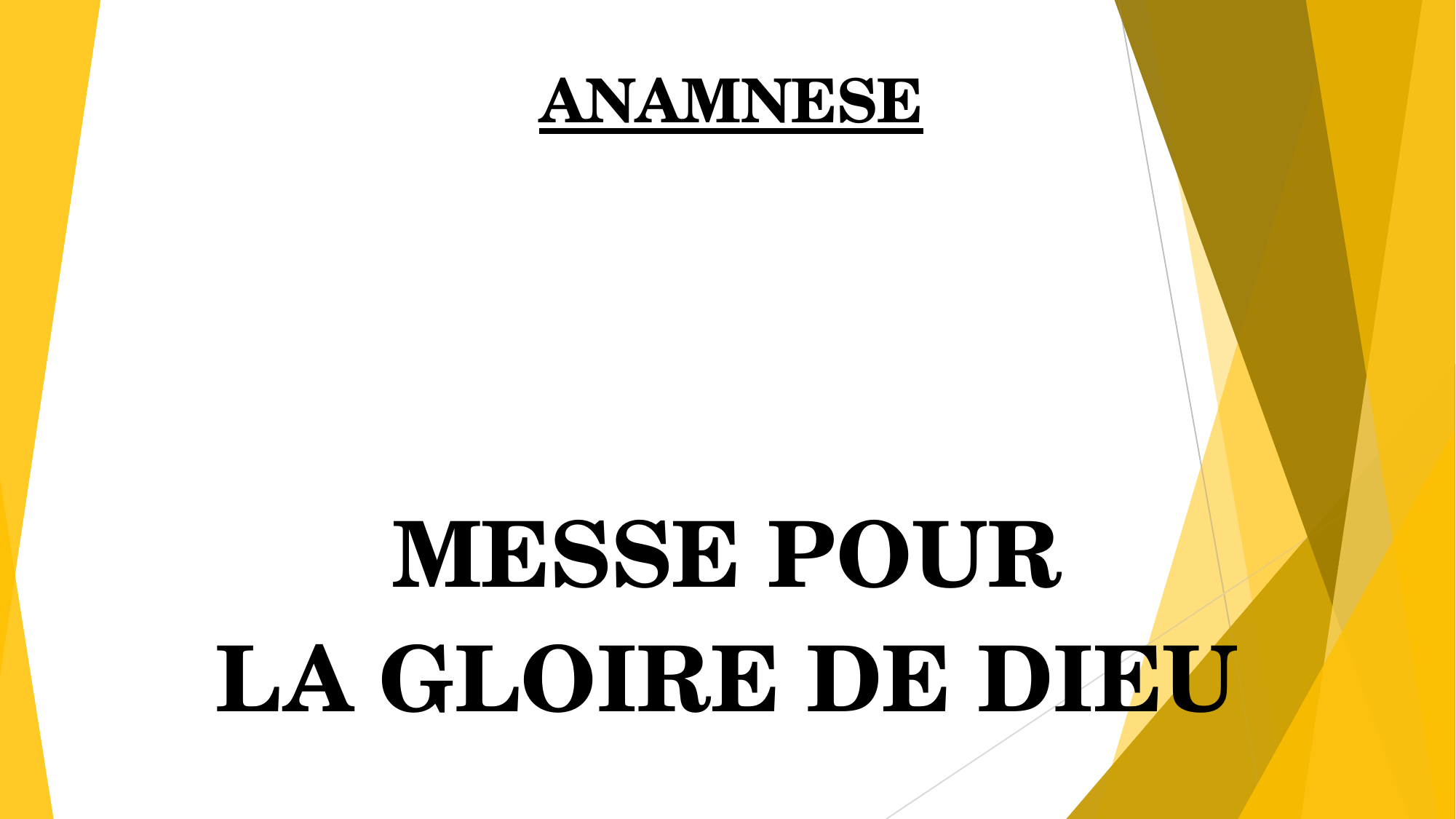

# ANAMNESE
MESSE POUR
LA GLOIRE DE DIEU